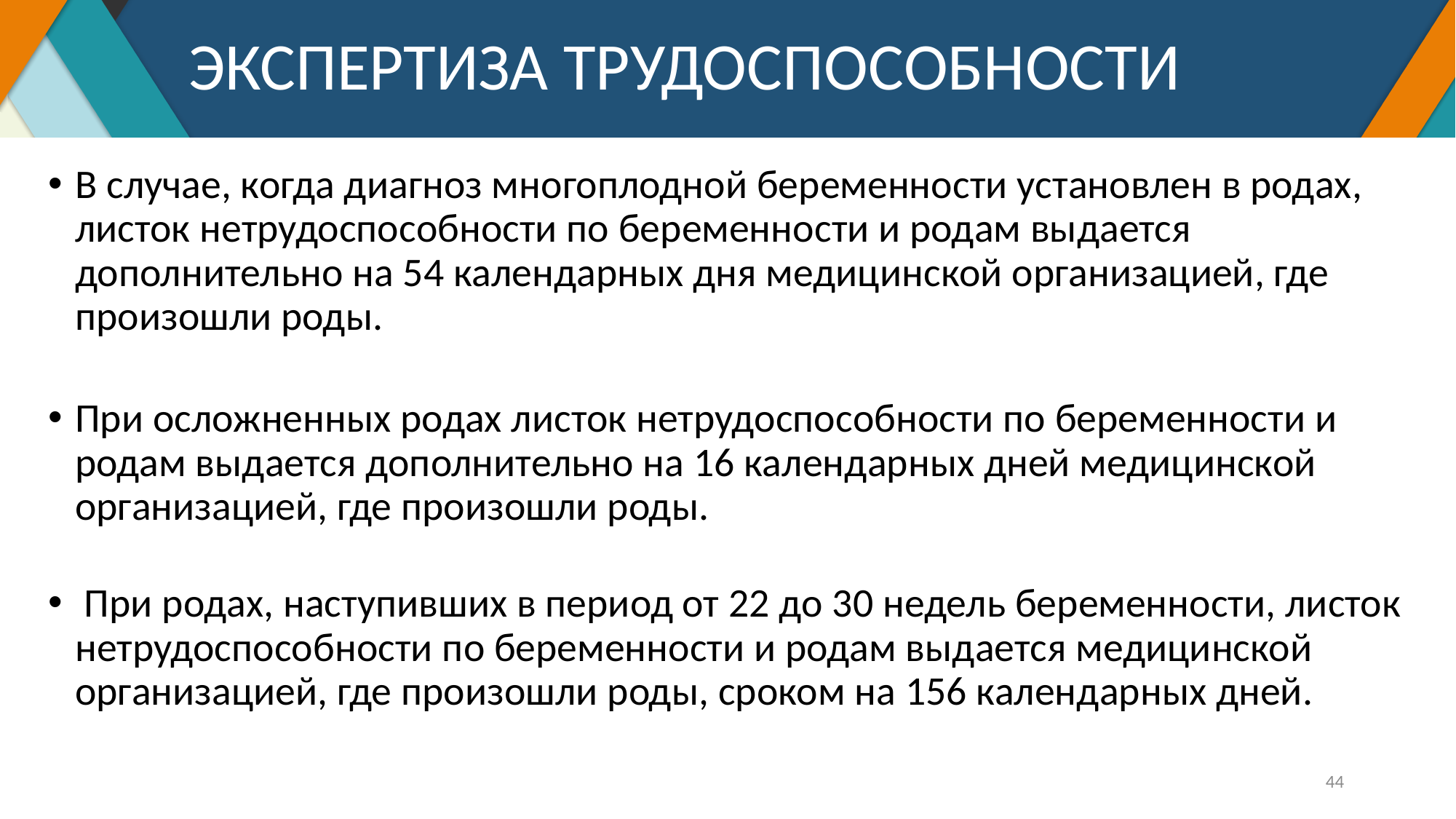

# ЭКСПЕРТИЗА ТРУДОСПОСОБНОСТИ
В случае, когда диагноз многоплодной беременности установлен в родах, листок нетрудоспособности по беременности и родам выдается дополнительно на 54 календарных дня медицинской организацией, где произошли роды.
При осложненных родах листок нетрудоспособности по беременности и родам выдается дополнительно на 16 календарных дней медицинской организацией, где произошли роды.
 При родах, наступивших в период от 22 до 30 недель беременности, листок нетрудоспособности по беременности и родам выдается медицинской организацией, где произошли роды, сроком на 156 календарных дней.

44